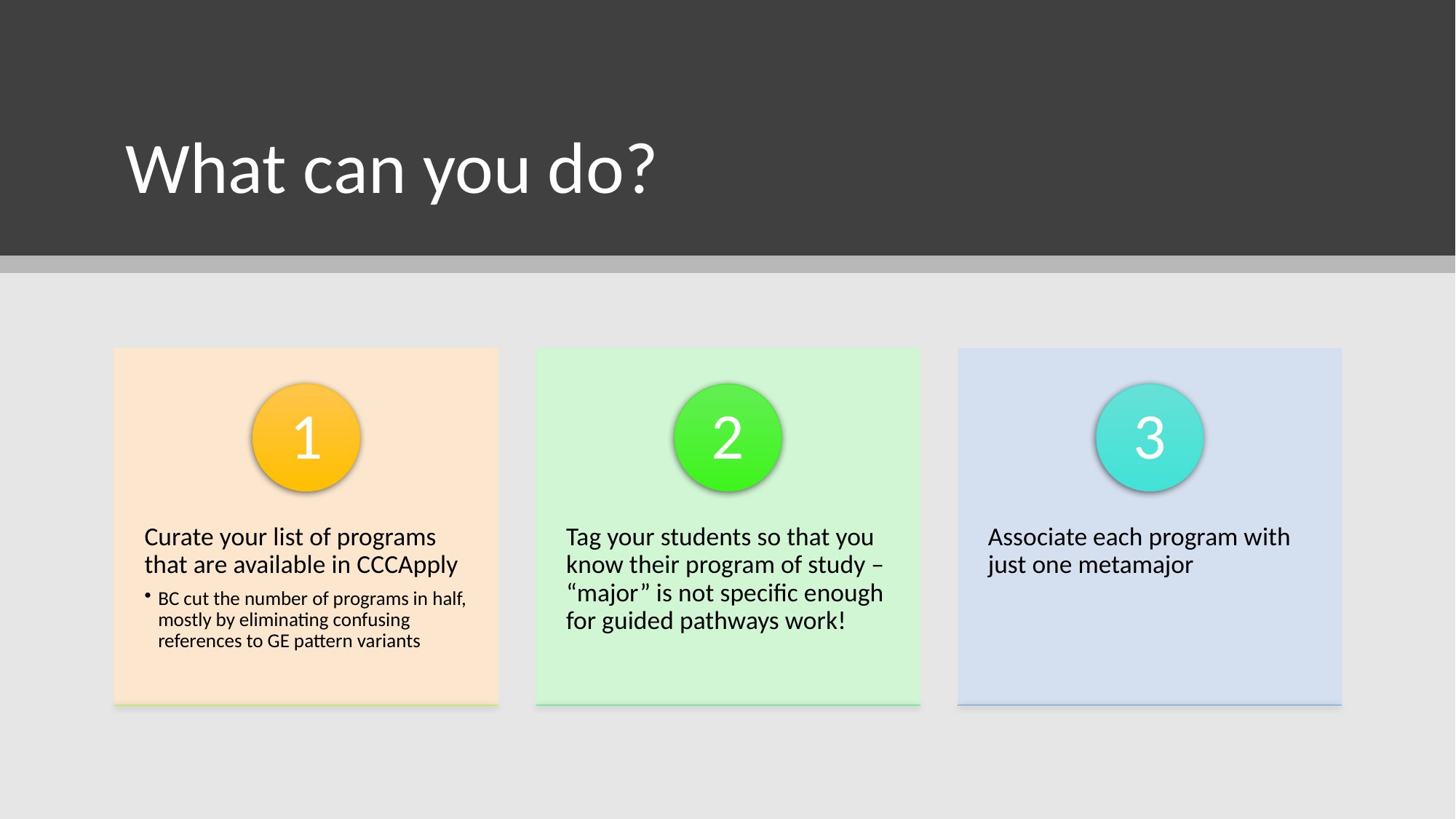

# What can you do?

Curate your list of programs that are available in CCCApply
BC cut the number of programs in half, mostly by eliminating confusing references to GE pattern variants
1
Tag your students so that you know their program of study – “major” is not specific enough for guided pathways work!
2
Associate each program with just one metamajor
3